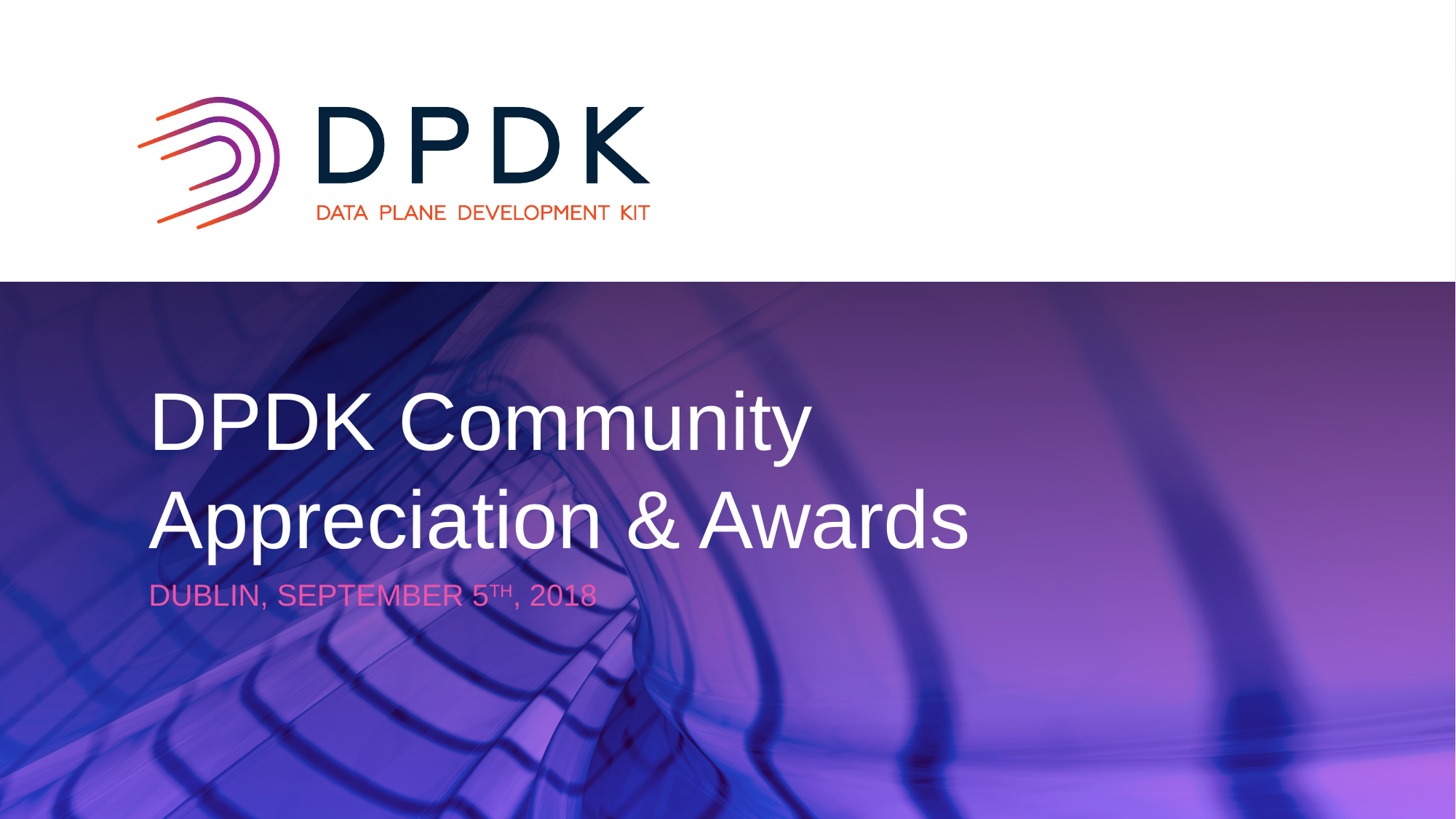

# DPDK Community Appreciation & Awards
Dublin, September 5th, 2018